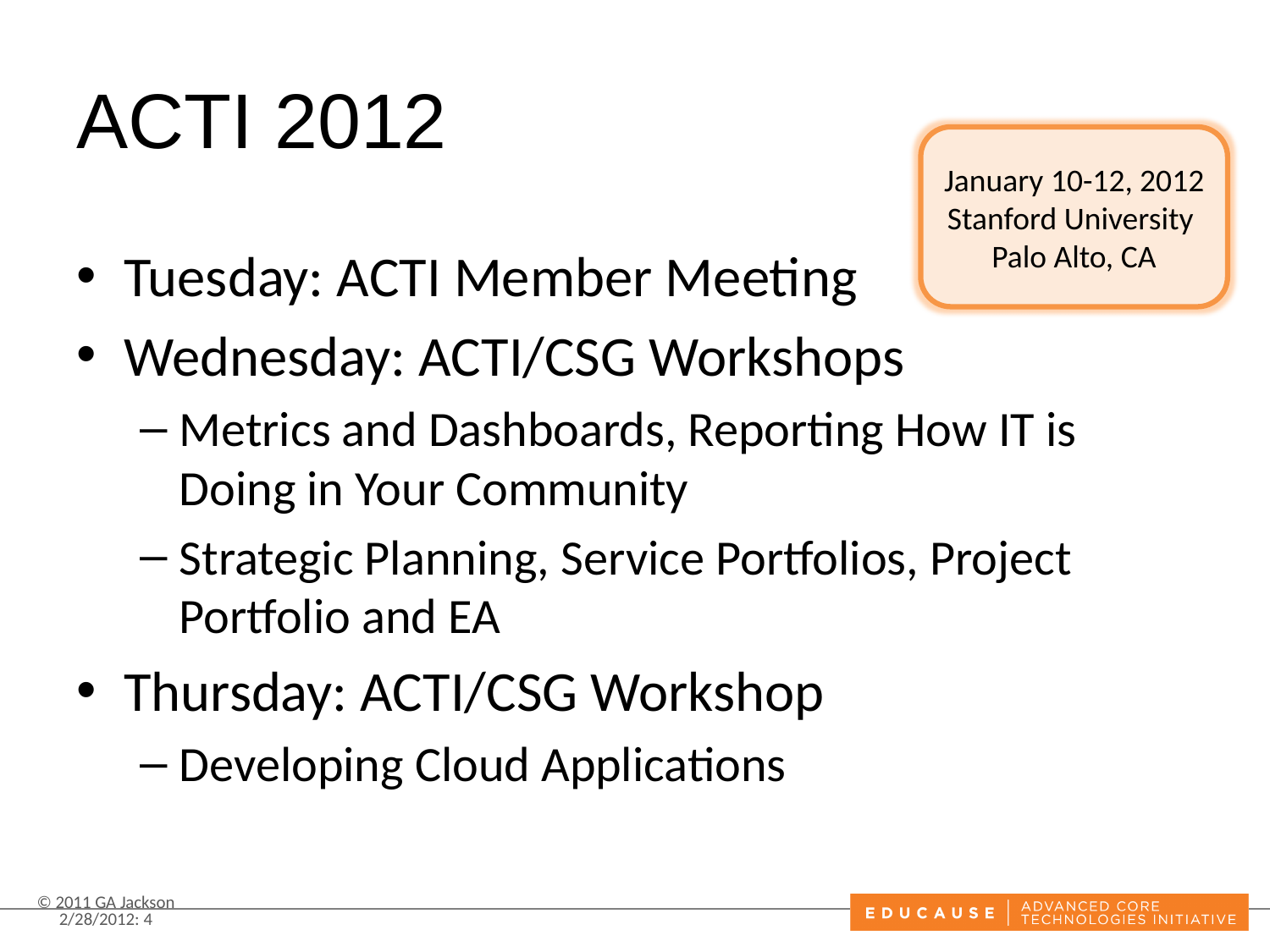

# ACTI 2012
January 10-12, 2012
Stanford University
Palo Alto, CA
Tuesday: ACTI Member Meeting
Wednesday: ACTI/CSG Workshops
Metrics and Dashboards, Reporting How IT is Doing in Your Community
Strategic Planning, Service Portfolios, Project Portfolio and EA
Thursday: ACTI/CSG Workshop
Developing Cloud Applications